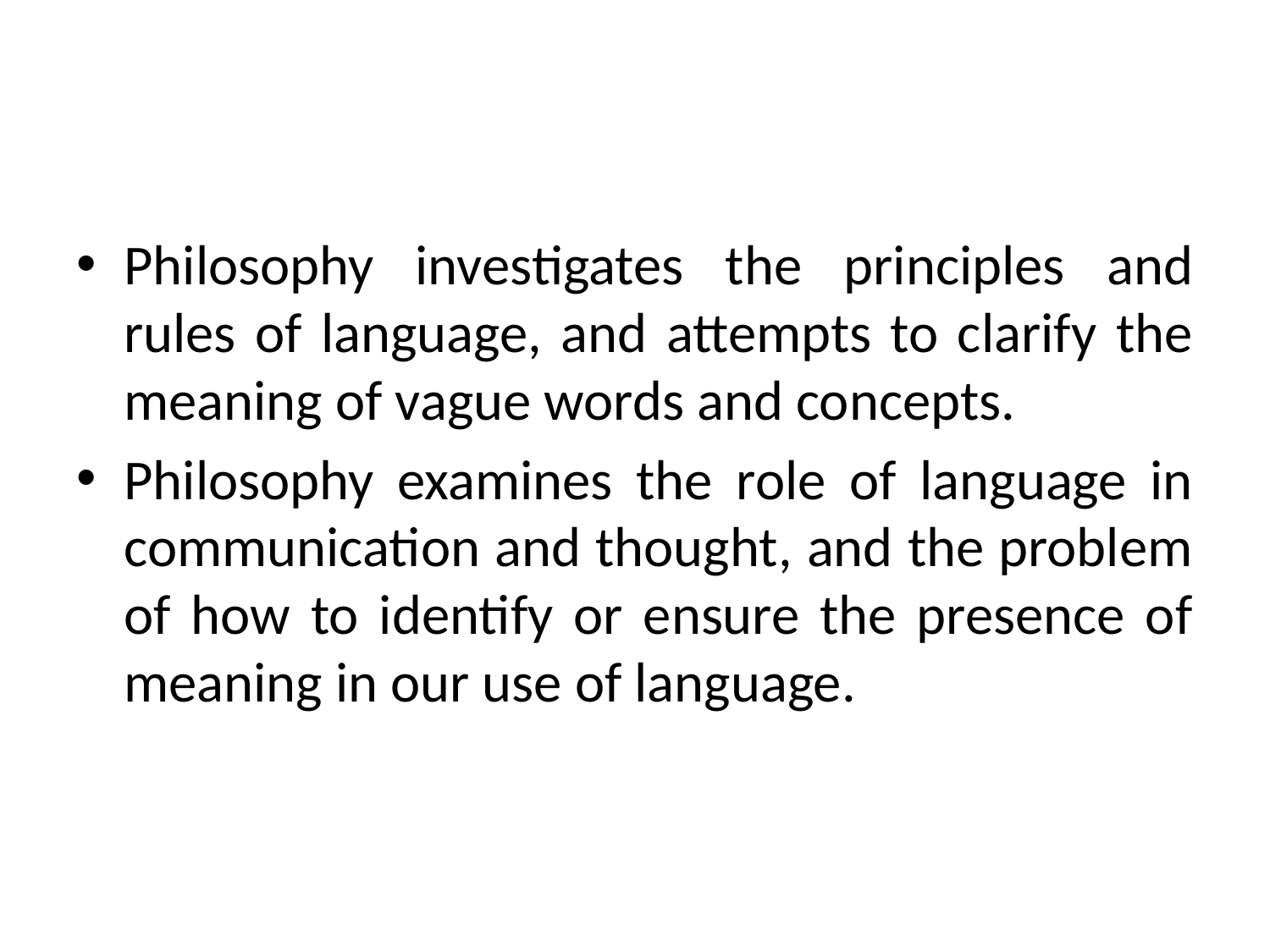

Philosophy investigates the principles and rules of language, and attempts to clarify the meaning of vague words and concepts.
Philosophy examines the role of language in communication and thought, and the problem of how to identify or ensure the presence of meaning in our use of language.